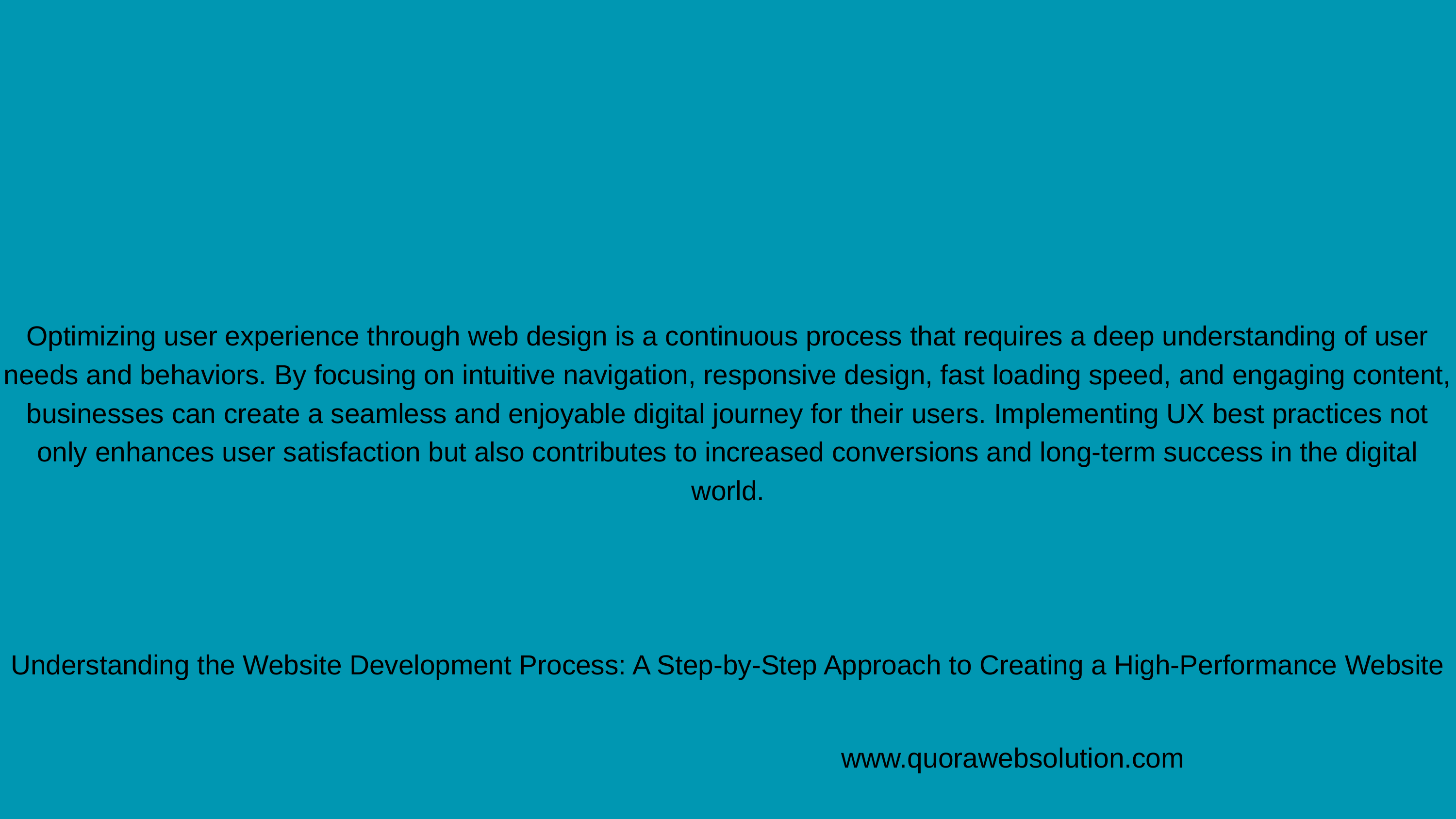

Optimizing user experience through web design is a continuous process that requires a deep understanding of user needs and behaviors. By focusing on intuitive navigation, responsive design, fast loading speed, and engaging content, businesses can create a seamless and enjoyable digital journey for their users. Implementing UX best practices not only enhances user satisfaction but also contributes to increased conversions and long-term success in the digital world.
Understanding the Website Development Process: A Step-by-Step Approach to Creating a High-Performance Website
www.quorawebsolution.com